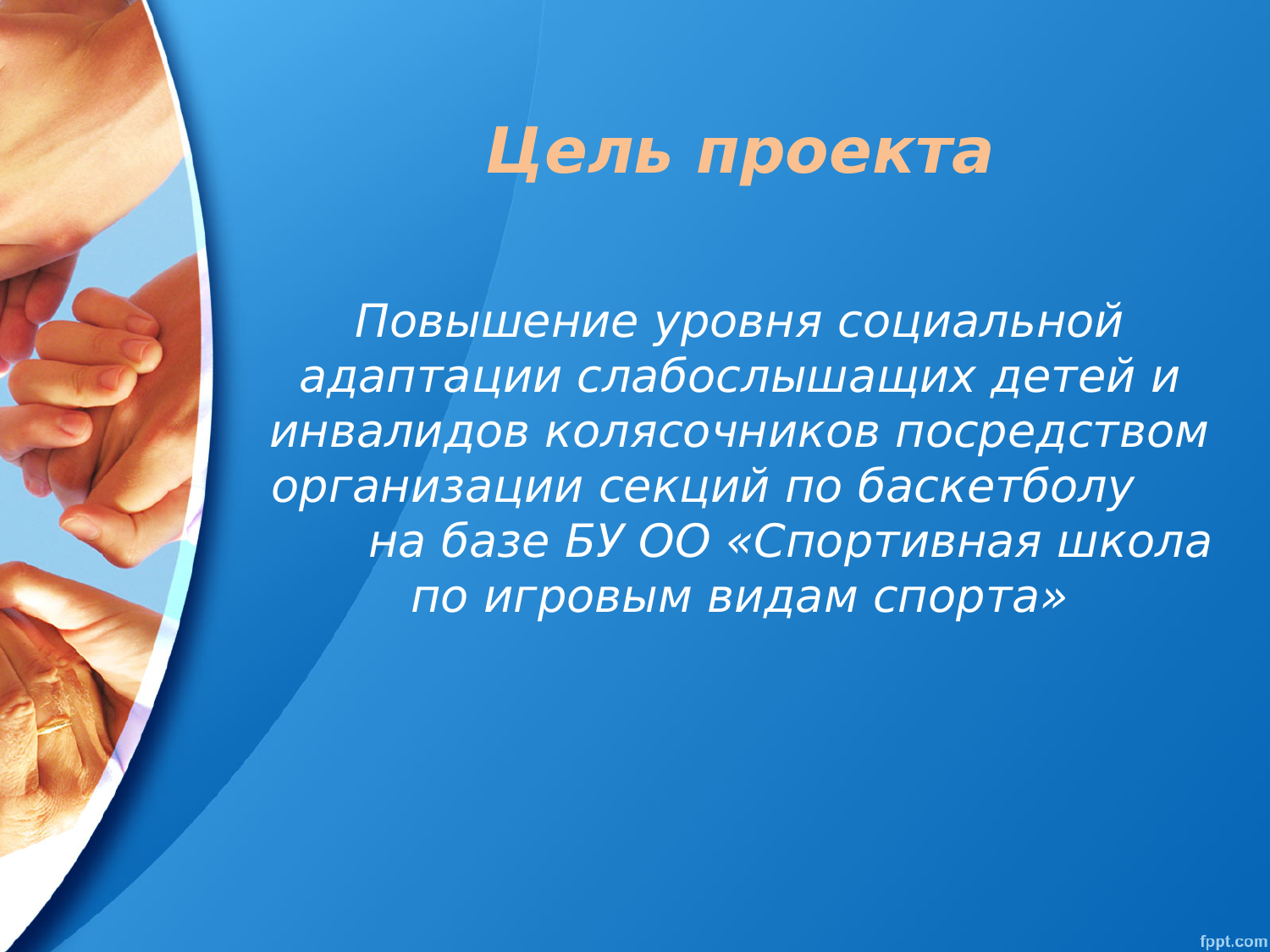

# Цель проекта
Повышение уровня социальной адаптации слабослышащих детей и инвалидов колясочников посредством организации секций по баскетболу             на базе БУ ОО «Спортивная школа по игровым видам спорта»